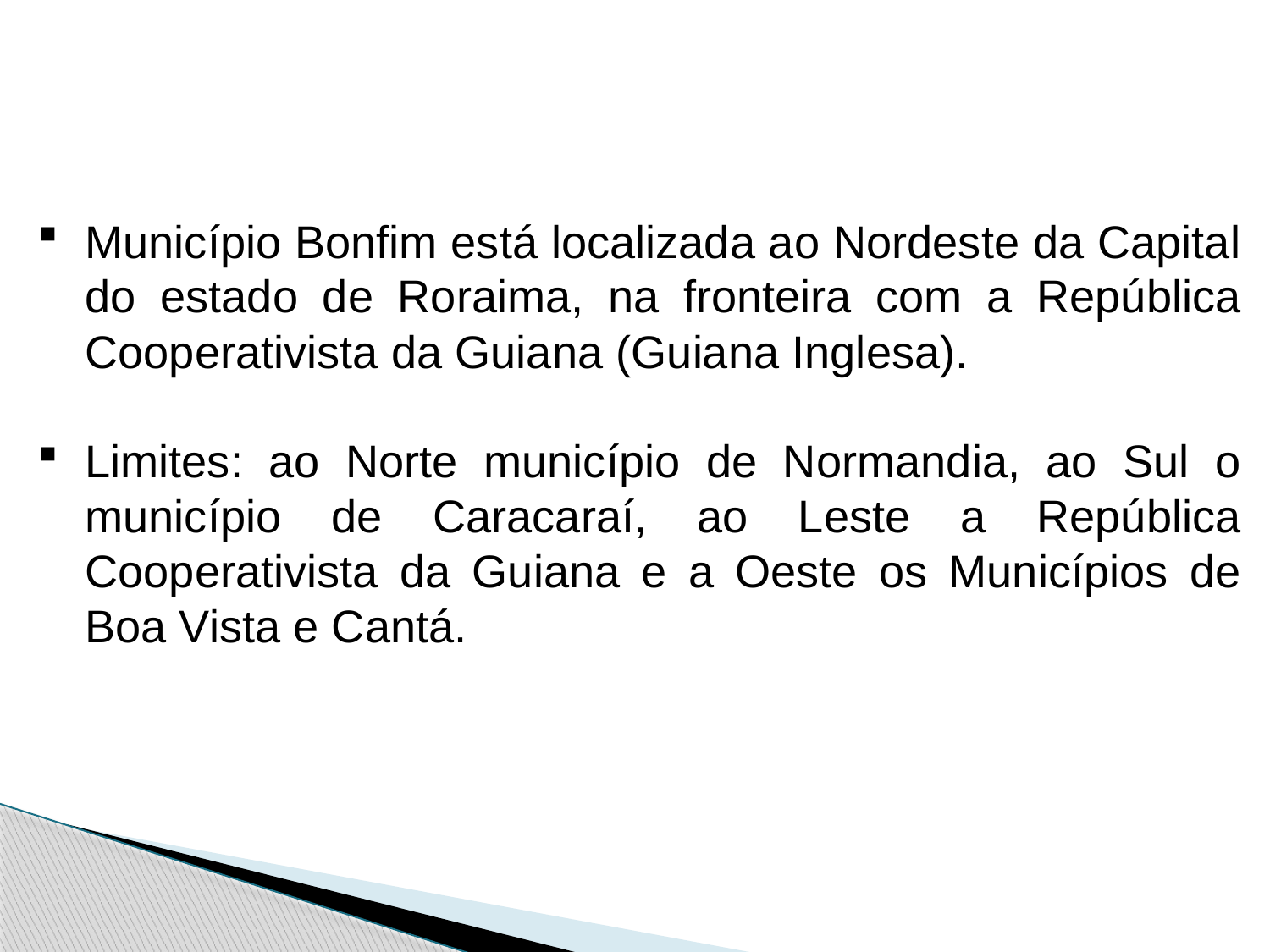

Município Bonfim está localizada ao Nordeste da Capital do estado de Roraima, na fronteira com a República Cooperativista da Guiana (Guiana Inglesa).

Limites: ao Norte município de Normandia, ao Sul o município de Caracaraí, ao Leste a República Cooperativista da Guiana e a Oeste os Municípios de Boa Vista e Cantá.